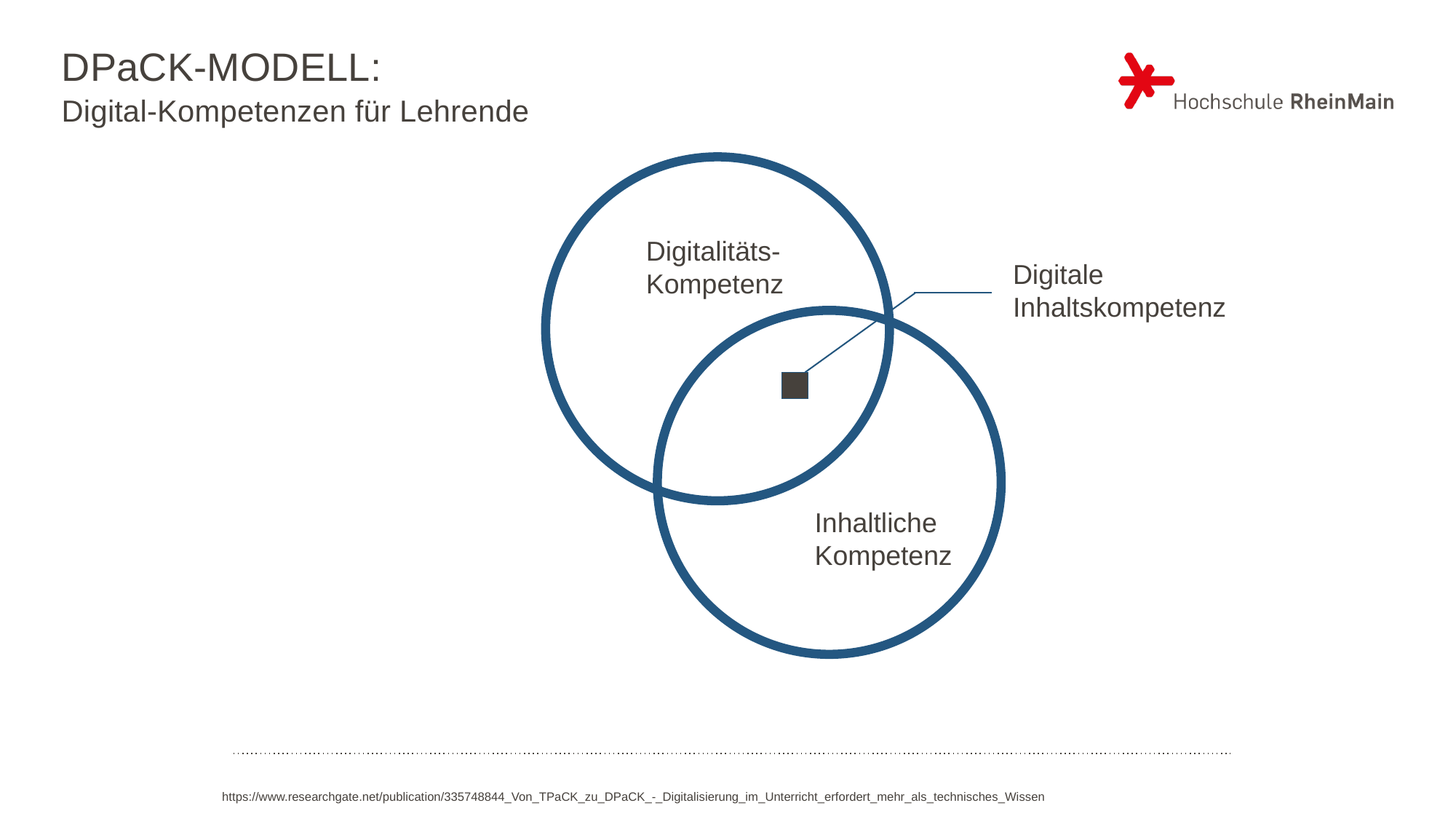

# DPaCK-MODELL:
Digital-Kompetenzen für Lehrende

Digitalitäts-
Kompetenz
Digitale
Inhaltskompetenz

Inhaltliche
Kompetenz
https://www.researchgate.net/publication/335748844_Von_TPaCK_zu_DPaCK_-_Digitalisierung_im_Unterricht_erfordert_mehr_als_technisches_Wissen